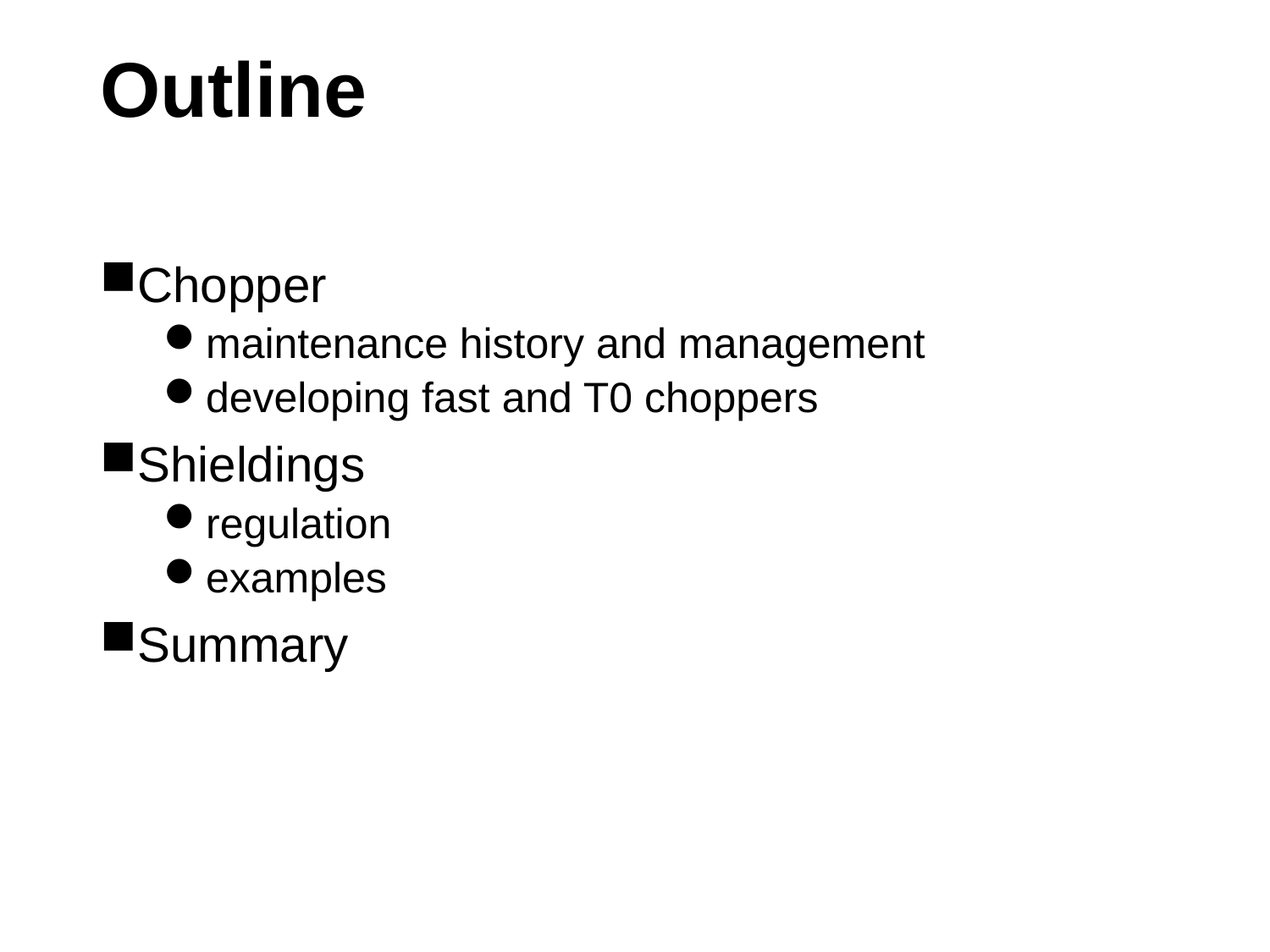

# Outline
Chopper
maintenance history and management
developing fast and T0 choppers
Shieldings
regulation
examples
Summary